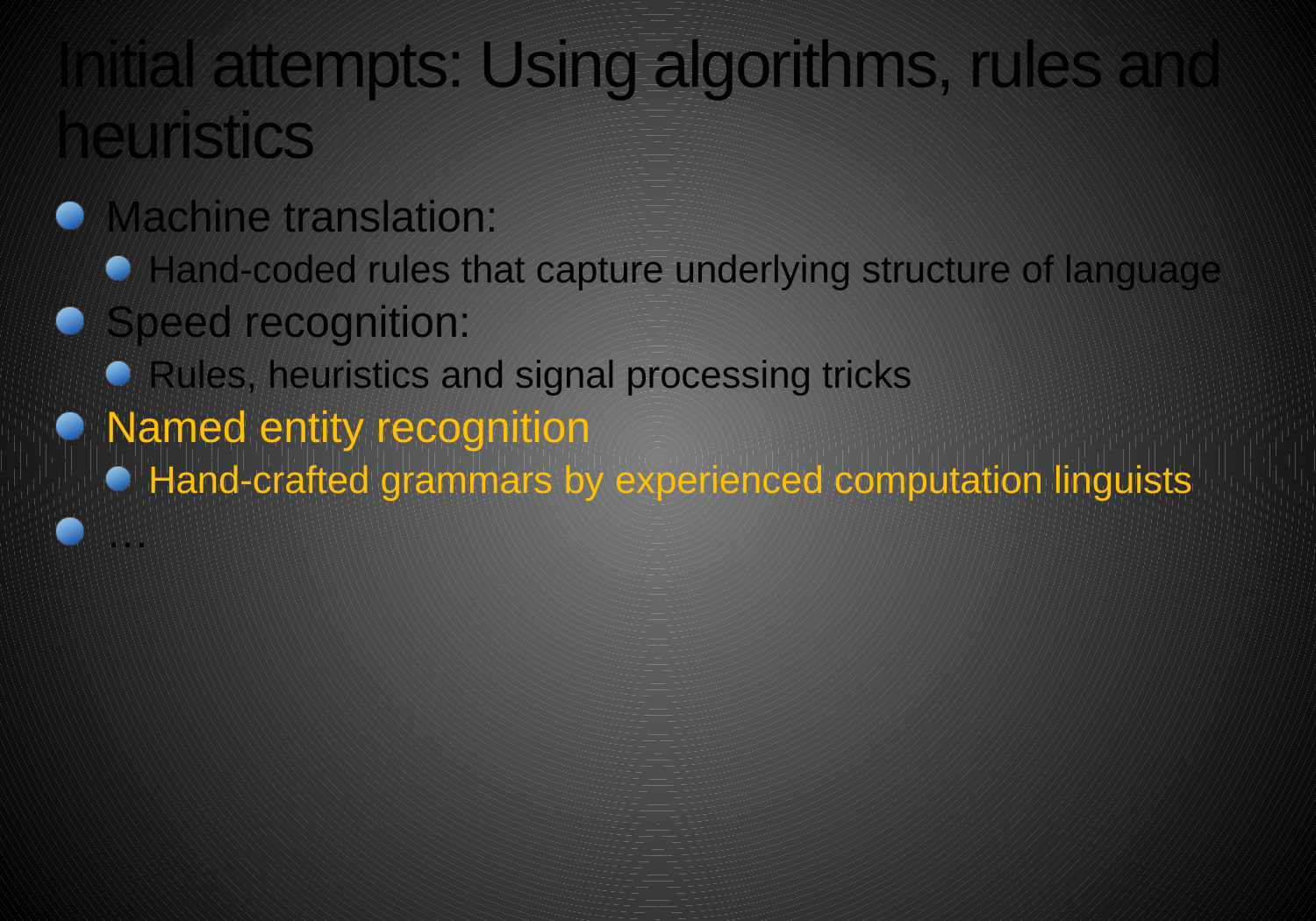

# Initial attempts: Using algorithms, rules and heuristics
Machine translation:
Hand-coded rules that capture underlying structure of language
Speed recognition:
Rules, heuristics and signal processing tricks
Named entity recognition
Hand-crafted grammars by experienced computation linguists
…